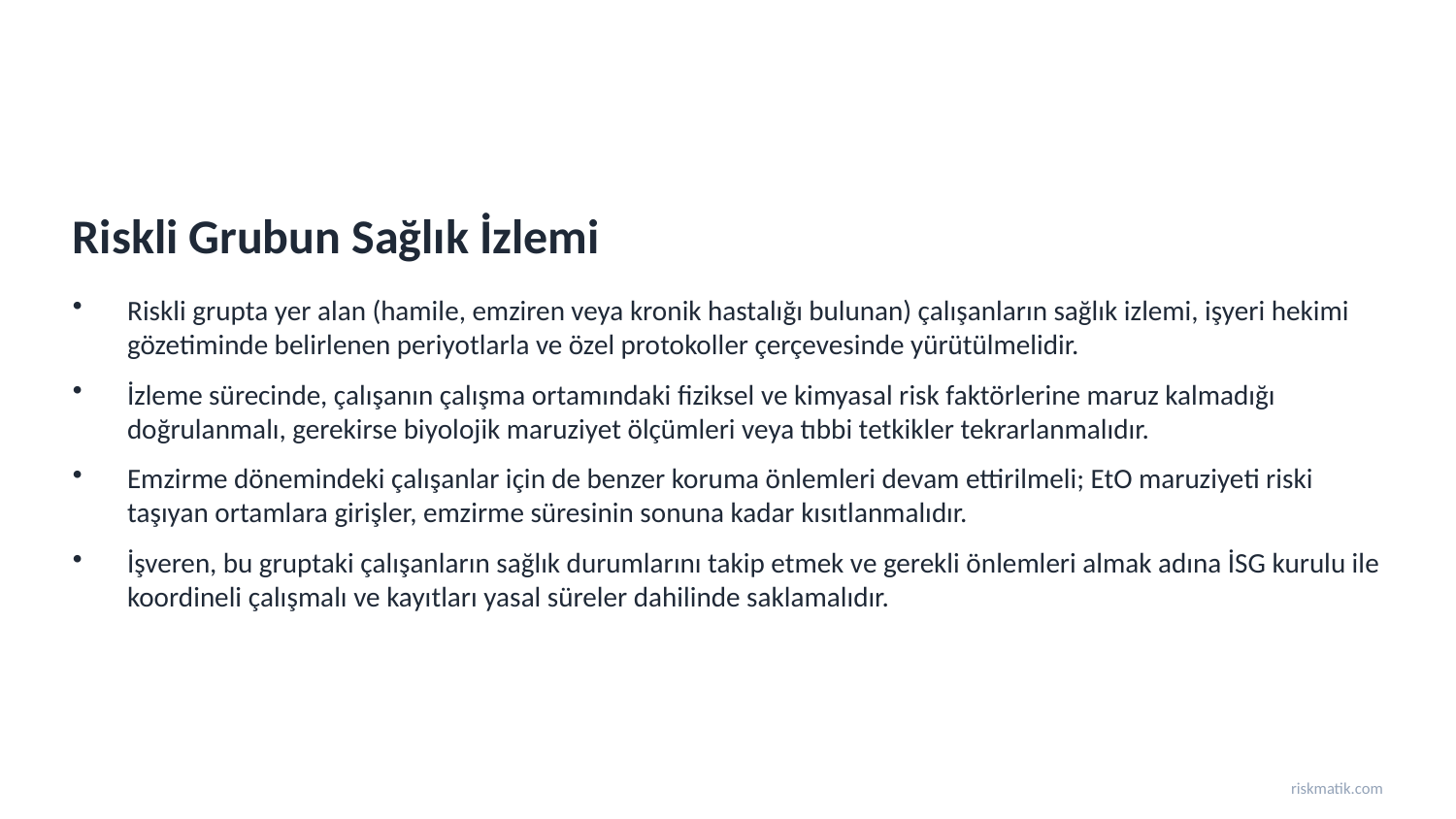

Riskli Grubun Sağlık İzlemi
Riskli grupta yer alan (hamile, emziren veya kronik hastalığı bulunan) çalışanların sağlık izlemi, işyeri hekimi gözetiminde belirlenen periyotlarla ve özel protokoller çerçevesinde yürütülmelidir.
İzleme sürecinde, çalışanın çalışma ortamındaki fiziksel ve kimyasal risk faktörlerine maruz kalmadığı doğrulanmalı, gerekirse biyolojik maruziyet ölçümleri veya tıbbi tetkikler tekrarlanmalıdır.
Emzirme dönemindeki çalışanlar için de benzer koruma önlemleri devam ettirilmeli; EtO maruziyeti riski taşıyan ortamlara girişler, emzirme süresinin sonuna kadar kısıtlanmalıdır.
İşveren, bu gruptaki çalışanların sağlık durumlarını takip etmek ve gerekli önlemleri almak adına İSG kurulu ile koordineli çalışmalı ve kayıtları yasal süreler dahilinde saklamalıdır.
riskmatik.com